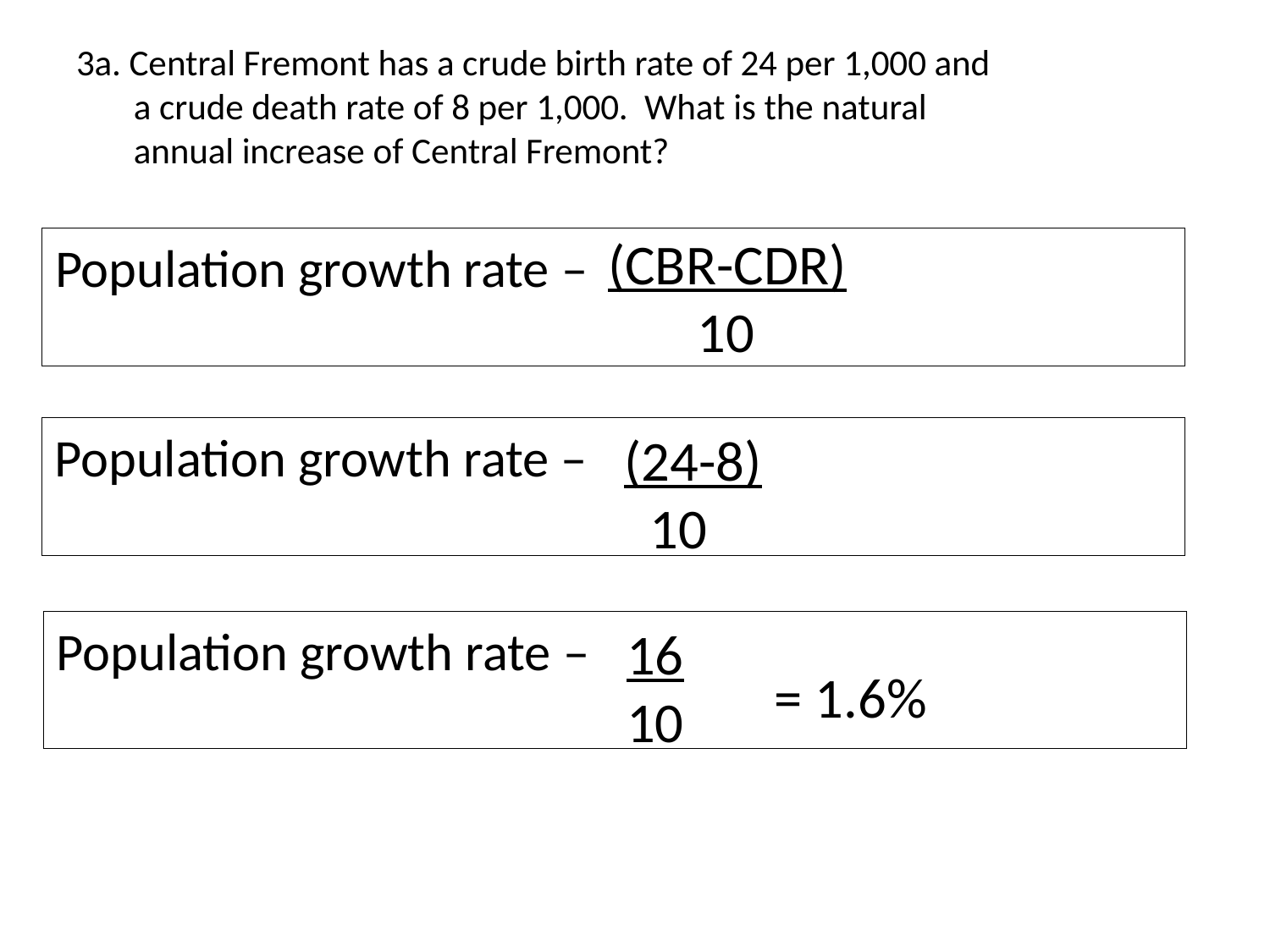

# 3a. Central Fremont has a crude birth rate of 24 per 1,000 and a crude death rate of 8 per 1,000.  What is the natural annual increase of Central Fremont?
(CBR-CDR)
       10
Population growth rate –

Population growth rate –

(24-8)
  10
Population growth rate –

16
10
= 1.6%